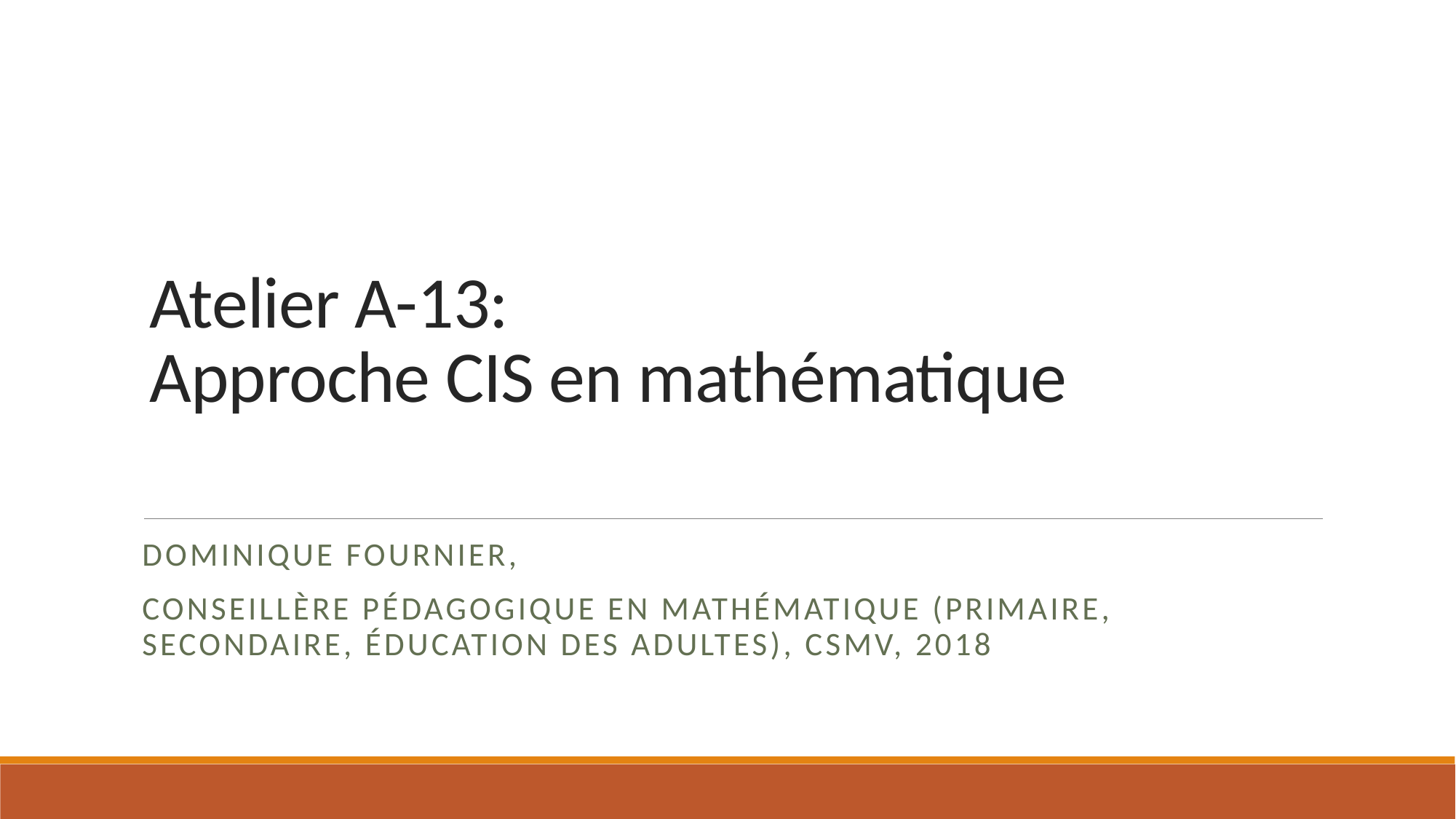

# Atelier A-13: Approche CIS en mathématique
Dominique Fournier,
conseillère pédagogique en mathématique (primaire, secondaire, éducation des adultes), csmv, 2018